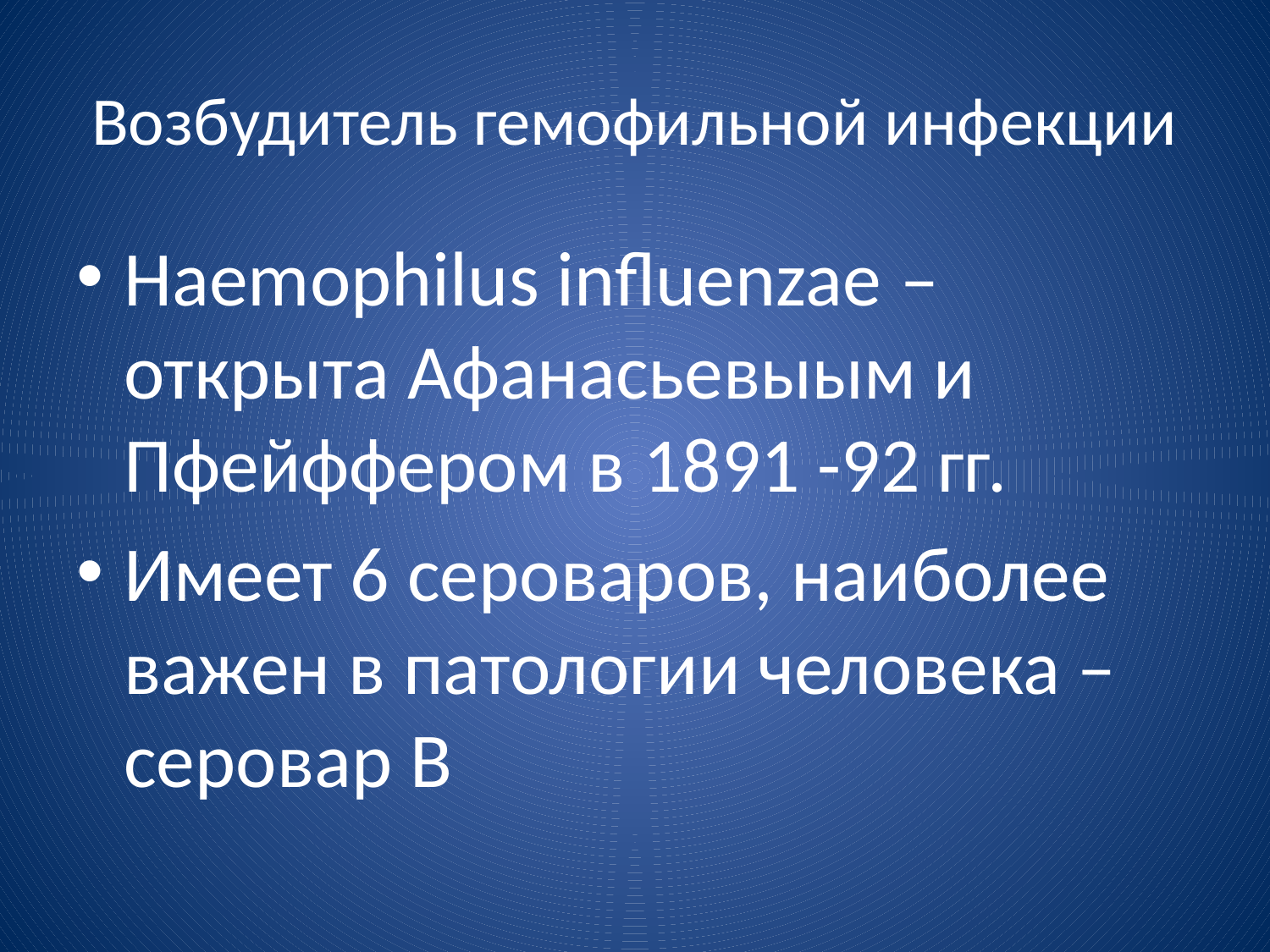

# Возбудитель гемофильной инфекции
Haemophilus influenzae – открыта Афанасьевыым и Пфейффером в 1891 -92 гг.
Имеет 6 сероваров, наиболее важен в патологии человека – серовар В